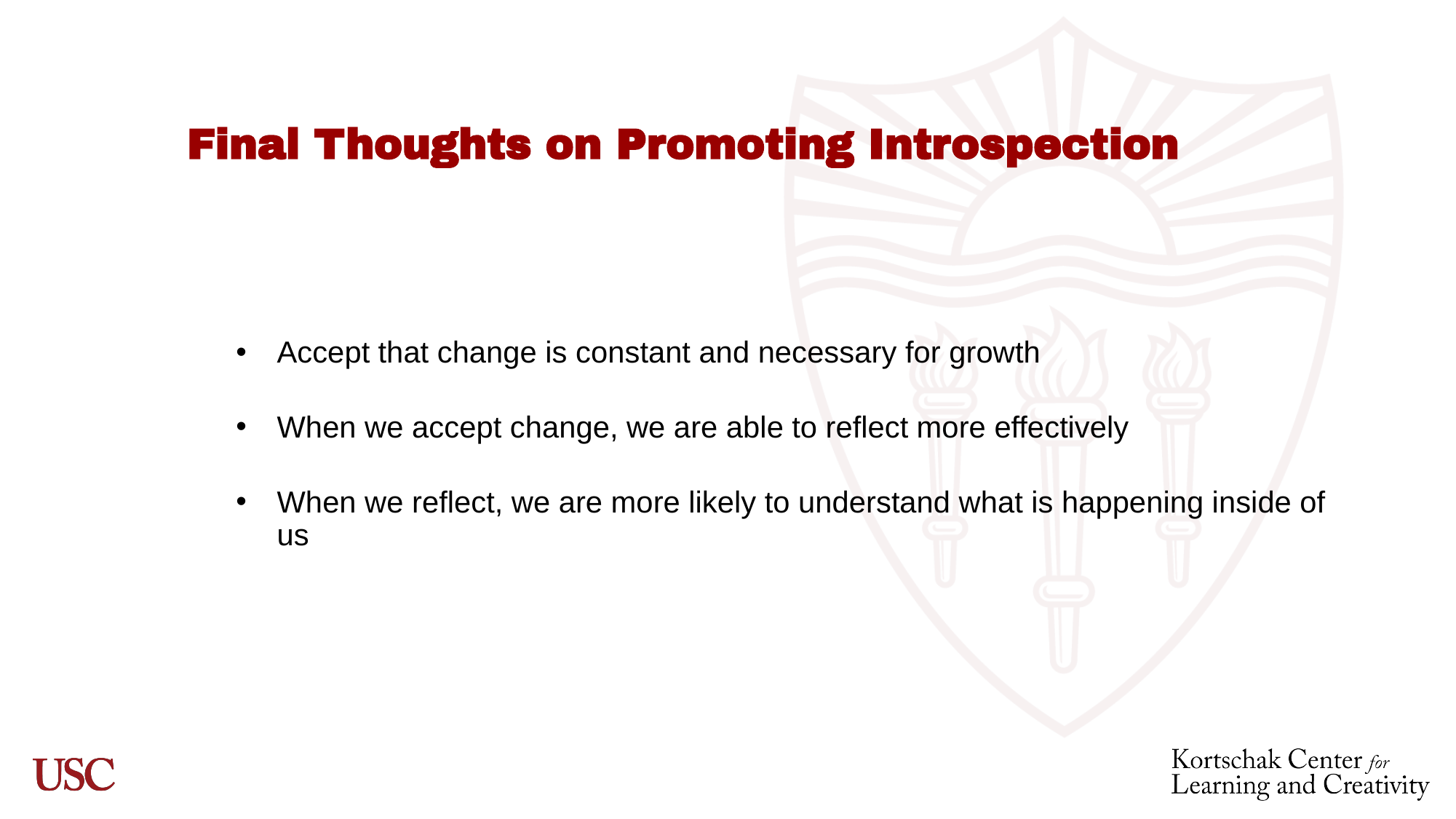

# Final Thoughts on Promoting Introspection

Accept that change is constant and necessary for growth

When we accept change, we are able to reflect more effectively

When we reflect, we are more likely to understand what is happening inside of us